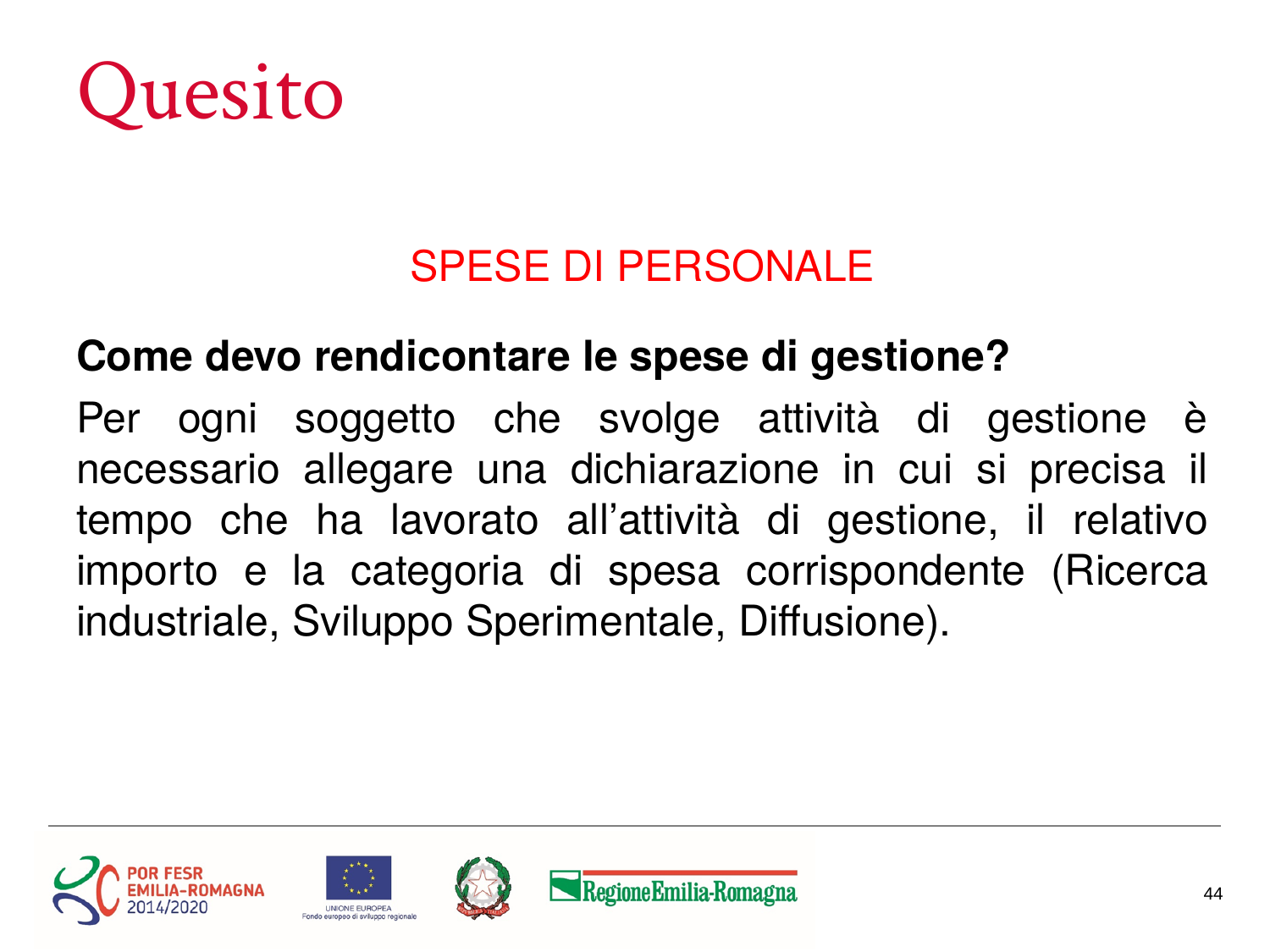

# Quesito
SPESE DI PERSONALE
Come devo rendicontare le spese di gestione?
Per ogni soggetto che svolge attività di gestione è necessario allegare una dichiarazione in cui si precisa il tempo che ha lavorato all’attività di gestione, il relativo importo e la categoria di spesa corrispondente (Ricerca industriale, Sviluppo Sperimentale, Diffusione).